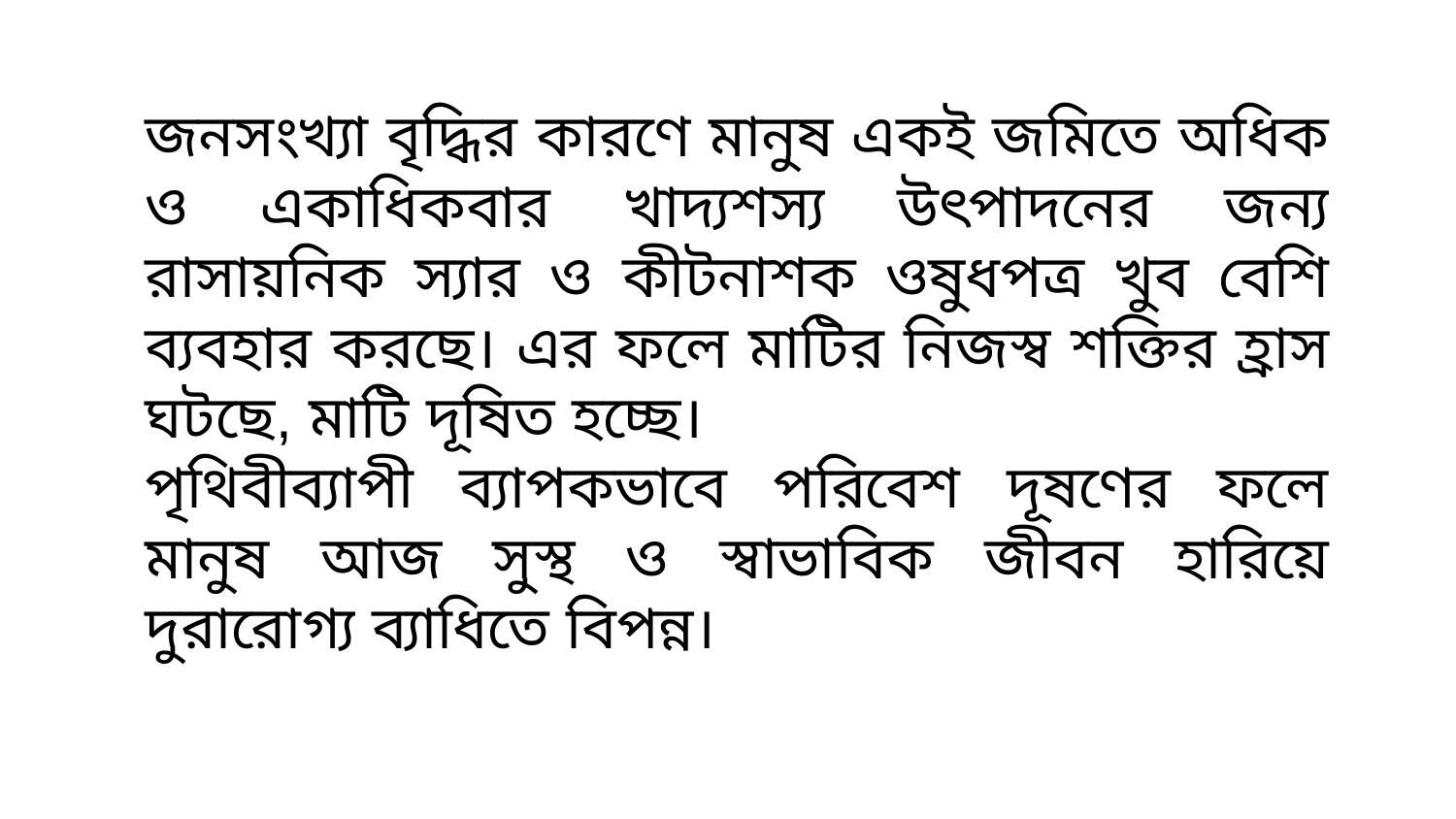

জনসংখ্যা বৃদ্ধির কারণে মানুষ একই জমিতে অধিক ও একাধিকবার খাদ্যশস্য উৎপাদনের জন্য রাসায়নিক স্যার ও কীটনাশক ওষুধপত্র খুব বেশি ব্যবহার করছে। এর ফলে মাটির নিজস্ব শক্তির হ্রাস ঘটছে, মাটি দূষিত হচ্ছে।
পৃথিবীব্যাপী ব্যাপকভাবে পরিবেশ দূষণের ফলে মানুষ আজ সুস্থ ও স্বাভাবিক জীবন হারিয়ে দুরারোগ্য ব্যাধিতে বিপন্ন।